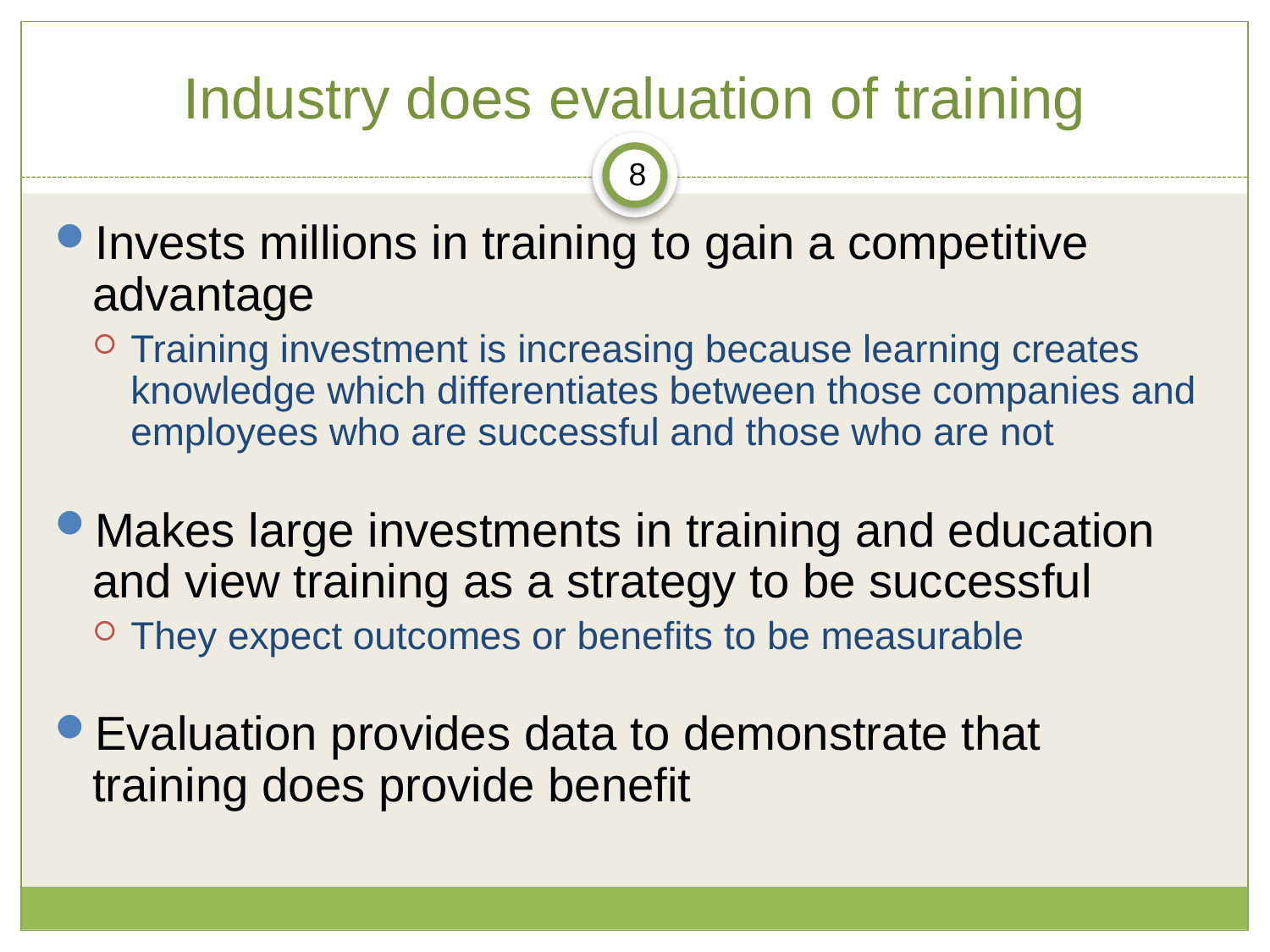

# Industry does evaluation of training
8
Invests millions in training to gain a competitive advantage
Training investment is increasing because learning creates knowledge which differentiates between those companies and employees who are successful and those who are not
Makes large investments in training and education and view training as a strategy to be successful
They expect outcomes or benefits to be measurable
Evaluation provides data to demonstrate that training does provide benefit